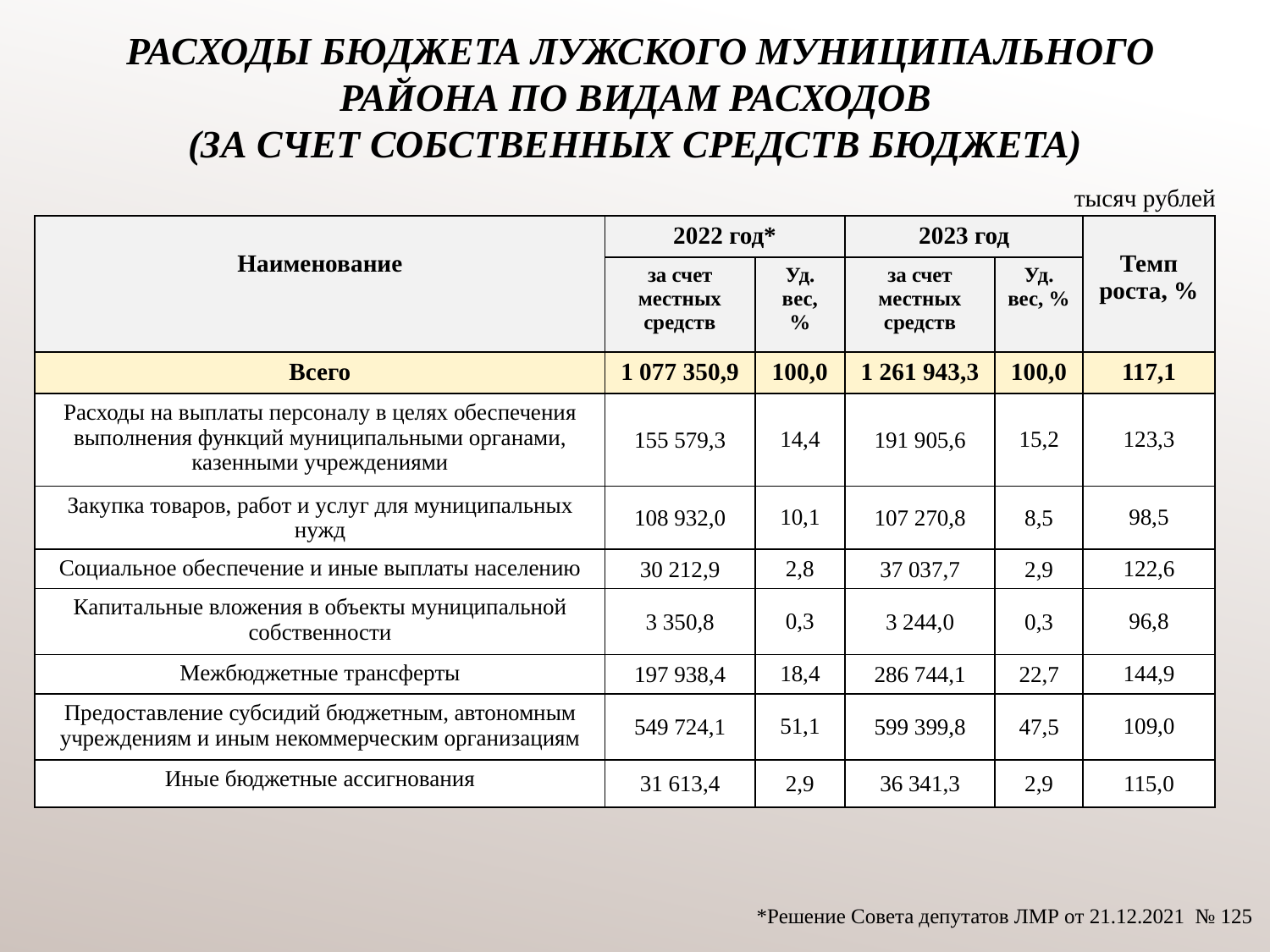

# Расходы бюджета Лужского муниципального района по видам расходов (за счет собственных средств бюджета)
тысяч рублей
| Наименование | 2022 год\* |  | 2023 год |  | Темп роста, % |
| --- | --- | --- | --- | --- | --- |
|  | за счет местных средств | Уд. вес, % | за счет местных средств | Уд. вес, % |  |
| Всего | 1 077 350,9 | 100,0 | 1 261 943,3 | 100,0 | 117,1 |
| Расходы на выплаты персоналу в целях обеспечения выполнения функций муниципальными органами, казенными учреждениями | 155 579,3 | 14,4 | 191 905,6 | 15,2 | 123,3 |
| Закупка товаров, работ и услуг для муниципальных нужд | 108 932,0 | 10,1 | 107 270,8 | 8,5 | 98,5 |
| Социальное обеспечение и иные выплаты населению | 30 212,9 | 2,8 | 37 037,7 | 2,9 | 122,6 |
| Капитальные вложения в объекты муниципальной собственности | 3 350,8 | 0,3 | 3 244,0 | 0,3 | 96,8 |
| Межбюджетные трансферты | 197 938,4 | 18,4 | 286 744,1 | 22,7 | 144,9 |
| Предоставление субсидий бюджетным, автономным учреждениям и иным некоммерческим организациям | 549 724,1 | 51,1 | 599 399,8 | 47,5 | 109,0 |
| Иные бюджетные ассигнования | 31 613,4 | 2,9 | 36 341,3 | 2,9 | 115,0 |
*Решение Совета депутатов ЛМР от 21.12.2021  № 125